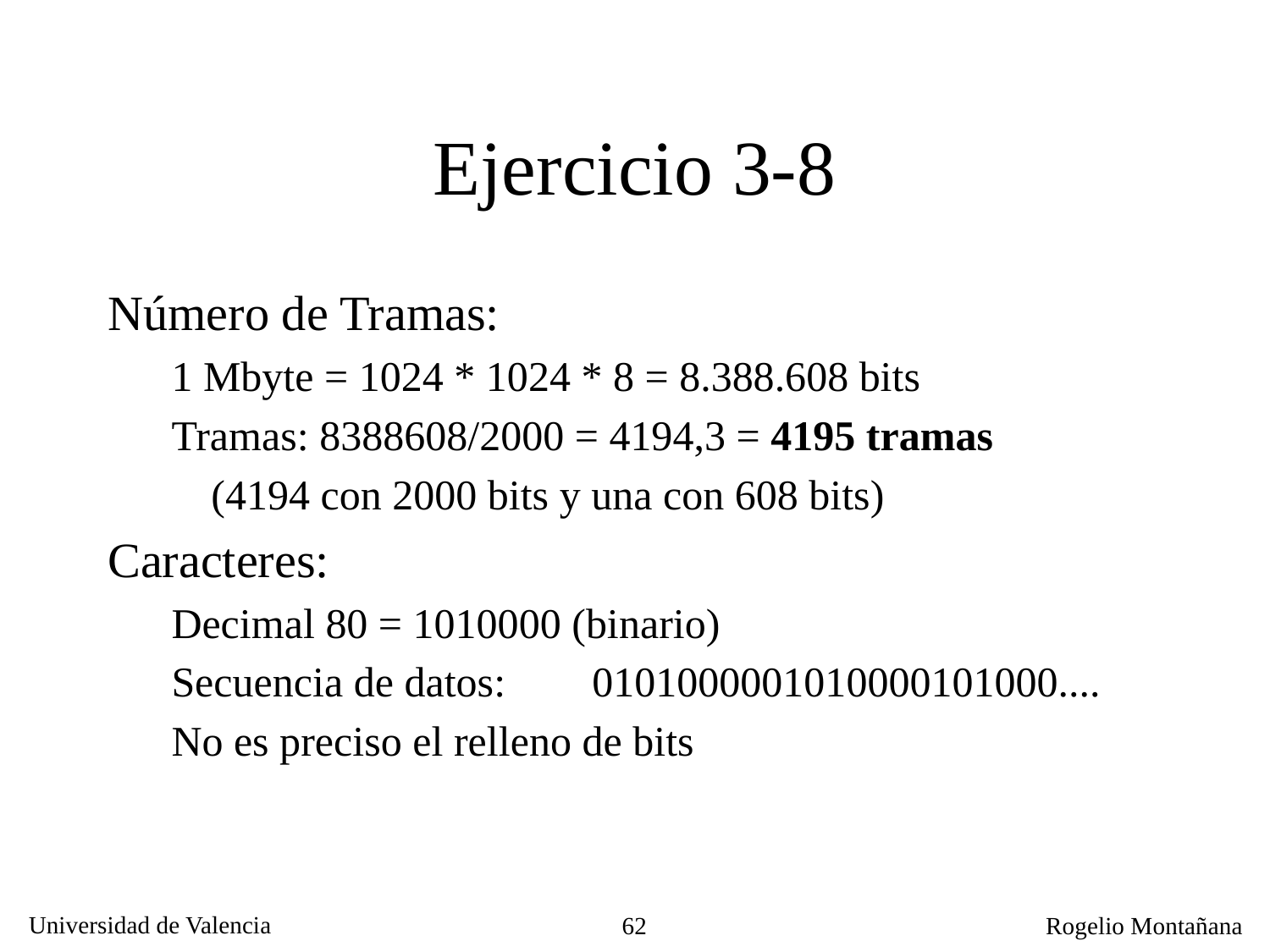

# Ejercicio 3-8
Número de Tramas:
1 Mbyte = 1024 * 1024 * 8 = 8.388.608 bits
Tramas: 8388608/2000 = 4194,3 = 4195 tramas
	(4194 con 2000 bits y una con 608 bits)
Caracteres:
Decimal 80 = 1010000 (binario)
Secuencia de datos: 	0101000001010000101000....
No es preciso el relleno de bits